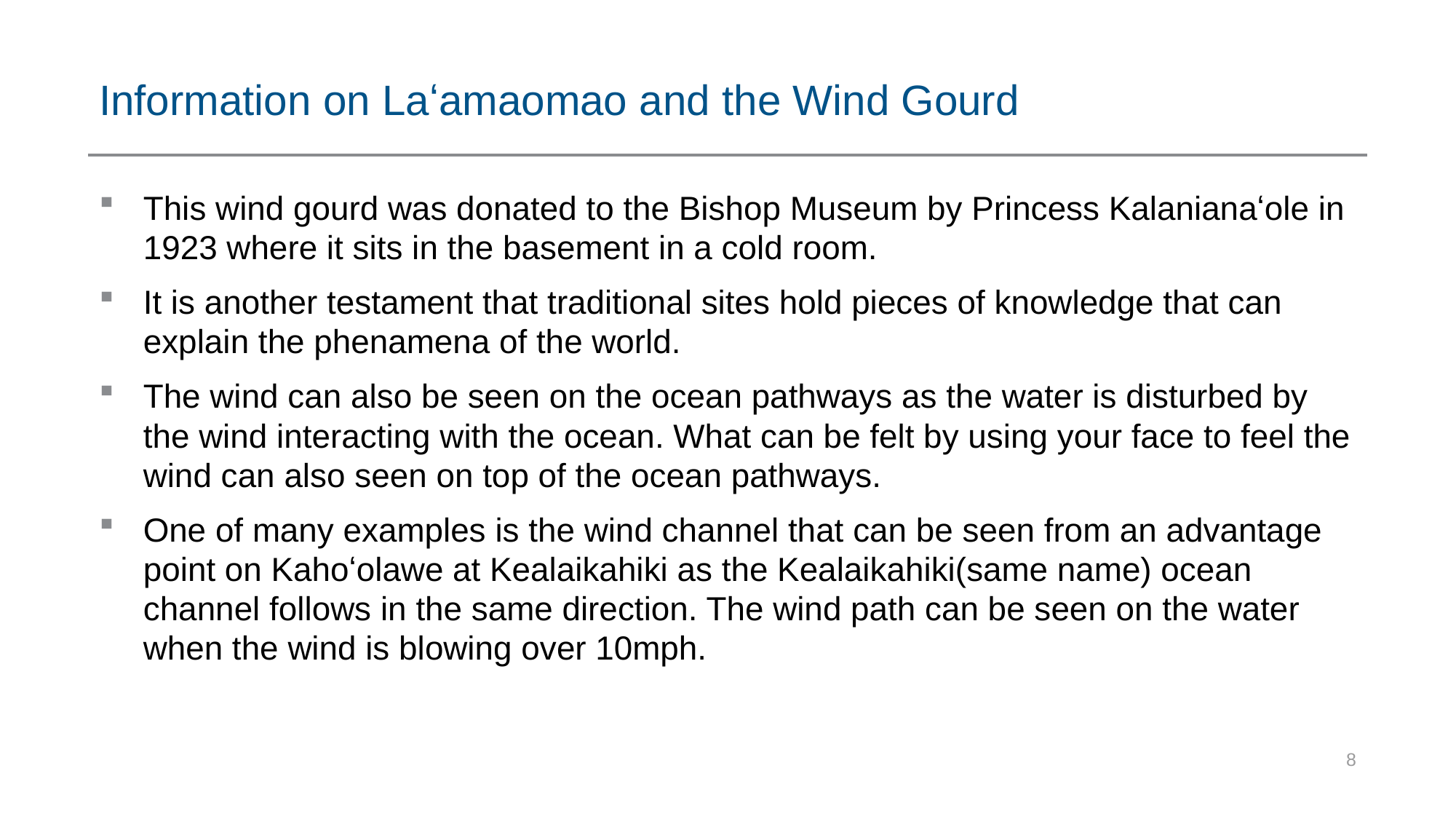

# Information on Laʻamaomao and the Wind Gourd
This wind gourd was donated to the Bishop Museum by Princess Kalanianaʻole in 1923 where it sits in the basement in a cold room.
It is another testament that traditional sites hold pieces of knowledge that can explain the phenamena of the world.
The wind can also be seen on the ocean pathways as the water is disturbed by the wind interacting with the ocean. What can be felt by using your face to feel the wind can also seen on top of the ocean pathways.
One of many examples is the wind channel that can be seen from an advantage point on Kahoʻolawe at Kealaikahiki as the Kealaikahiki(same name) ocean channel follows in the same direction. The wind path can be seen on the water when the wind is blowing over 10mph.

8